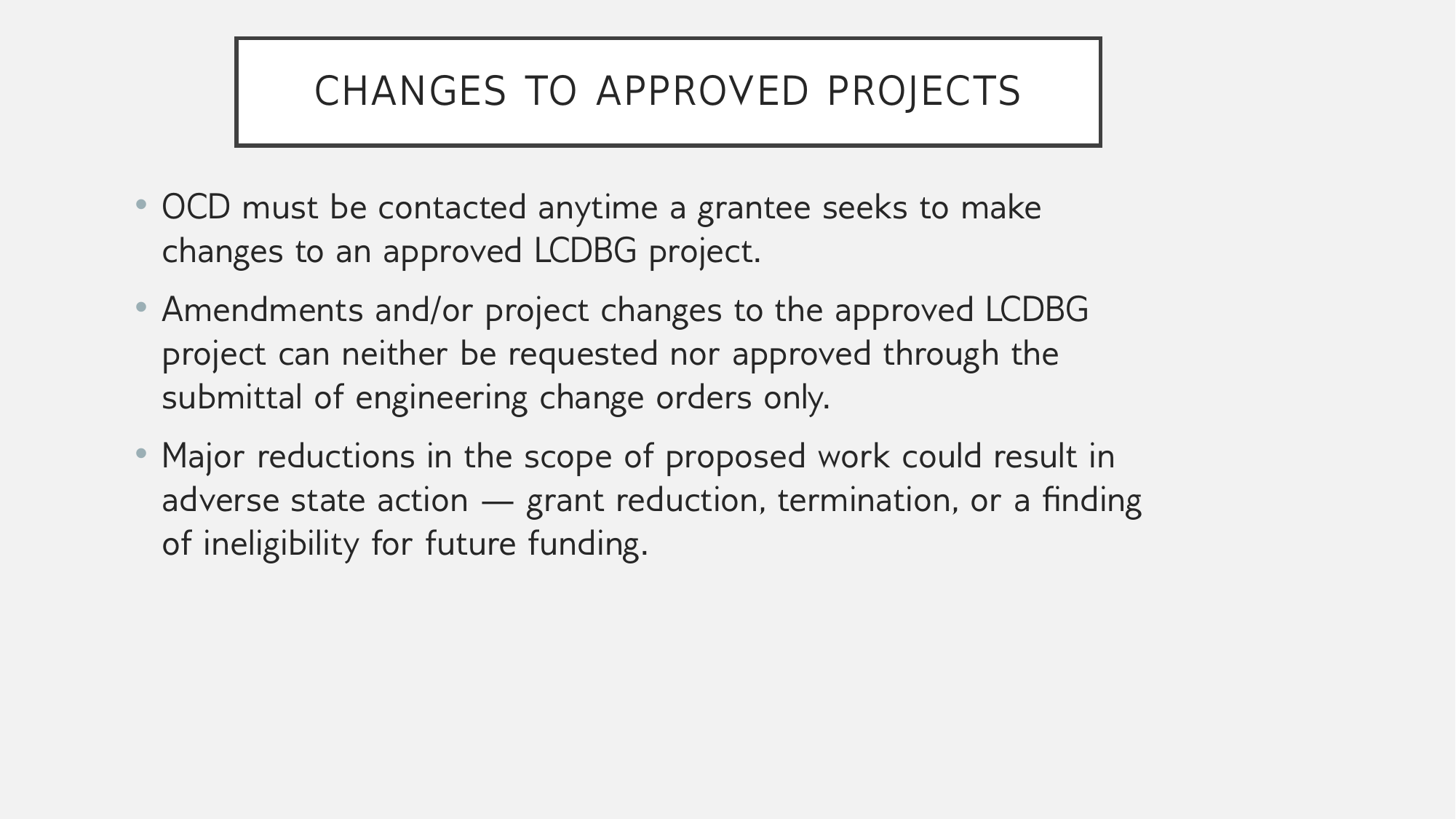

# Changes to approved projects
OCD must be contacted anytime a grantee seeks to make changes to an approved LCDBG project.
Amendments and/or project changes to the approved LCDBG project can neither be requested nor approved through the submittal of engineering change orders only.
Major reductions in the scope of proposed work could result in adverse state action — grant reduction, termination, or a finding of ineligibility for future funding.